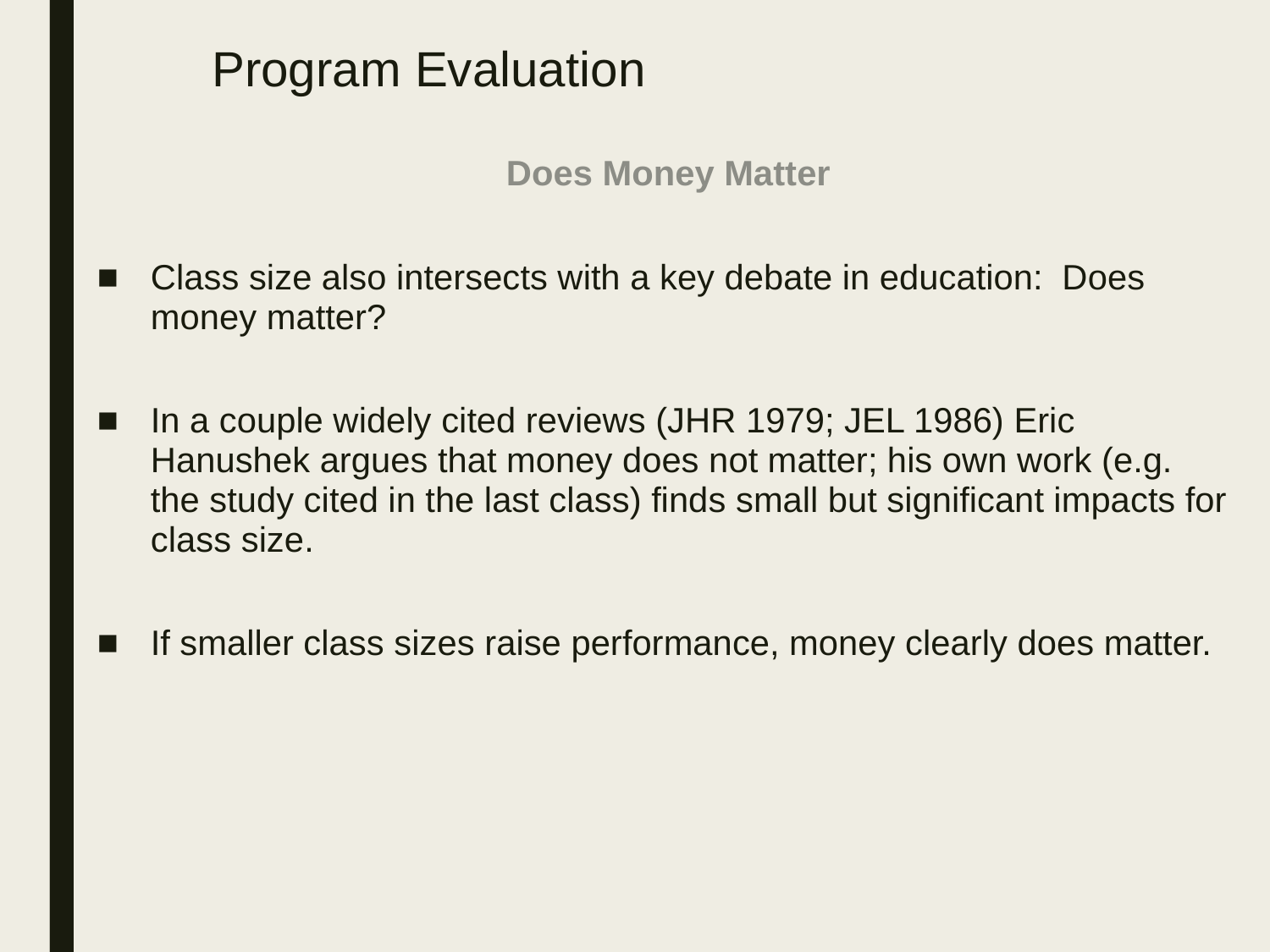

# Program Evaluation
Does Money Matter

Class size also intersects with a key debate in education:  Does money matter?

In a couple widely cited reviews (JHR 1979; JEL 1986) Eric Hanushek argues that money does not matter; his own work (e.g. the study cited in the last class) finds small but significant impacts for class size.

If smaller class sizes raise performance, money clearly does matter.